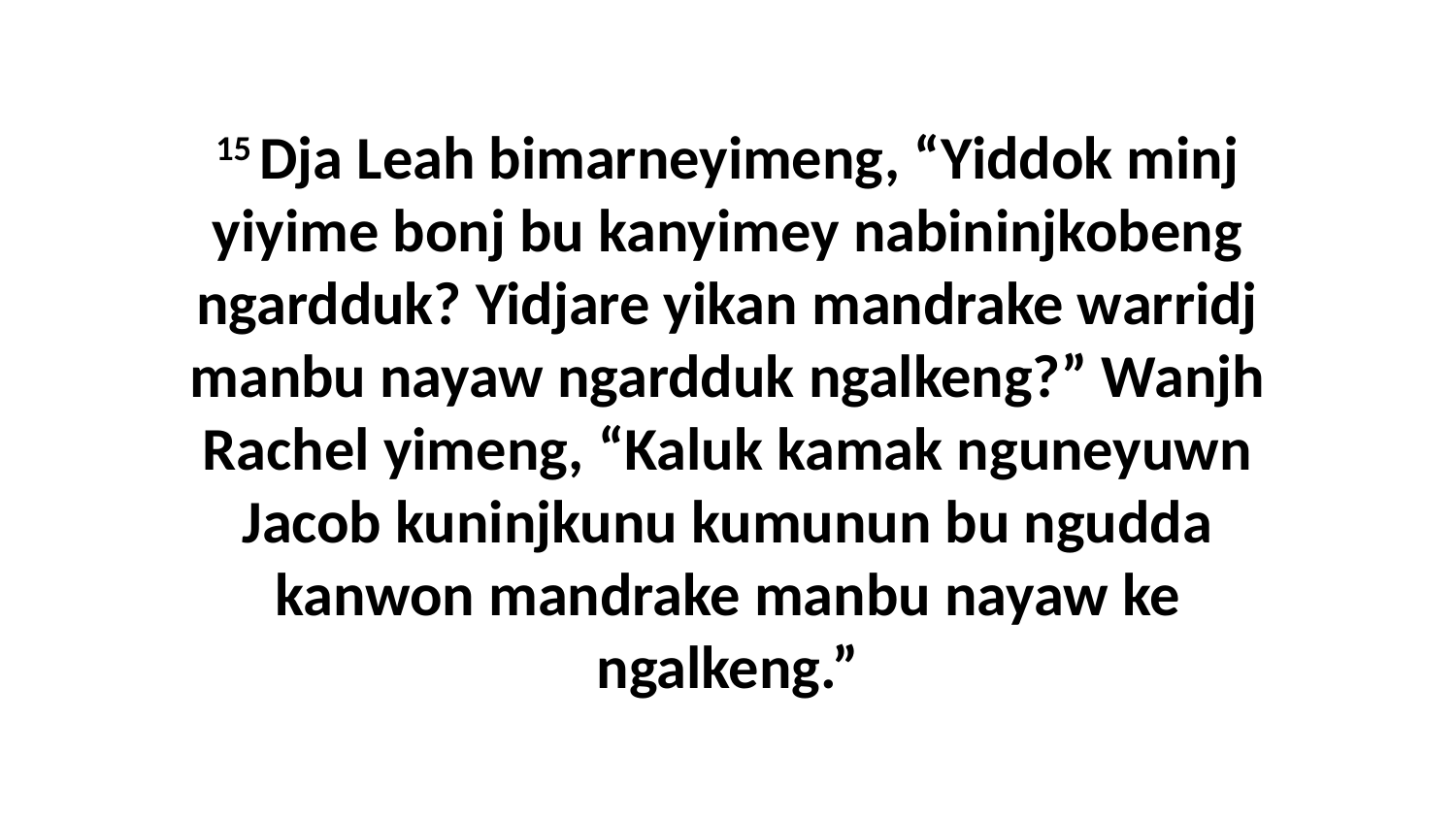

15 Dja Leah bimarneyimeng, “Yiddok minj yiyime bonj bu kanyimey nabininjkobeng ngardduk? Yidjare yikan mandrake warridj manbu nayaw ngardduk ngalkeng?” Wanjh Rachel yimeng, “Kaluk kamak nguneyuwn Jacob kuninjkunu kumunun bu ngudda kanwon mandrake manbu nayaw ke ngalkeng.”